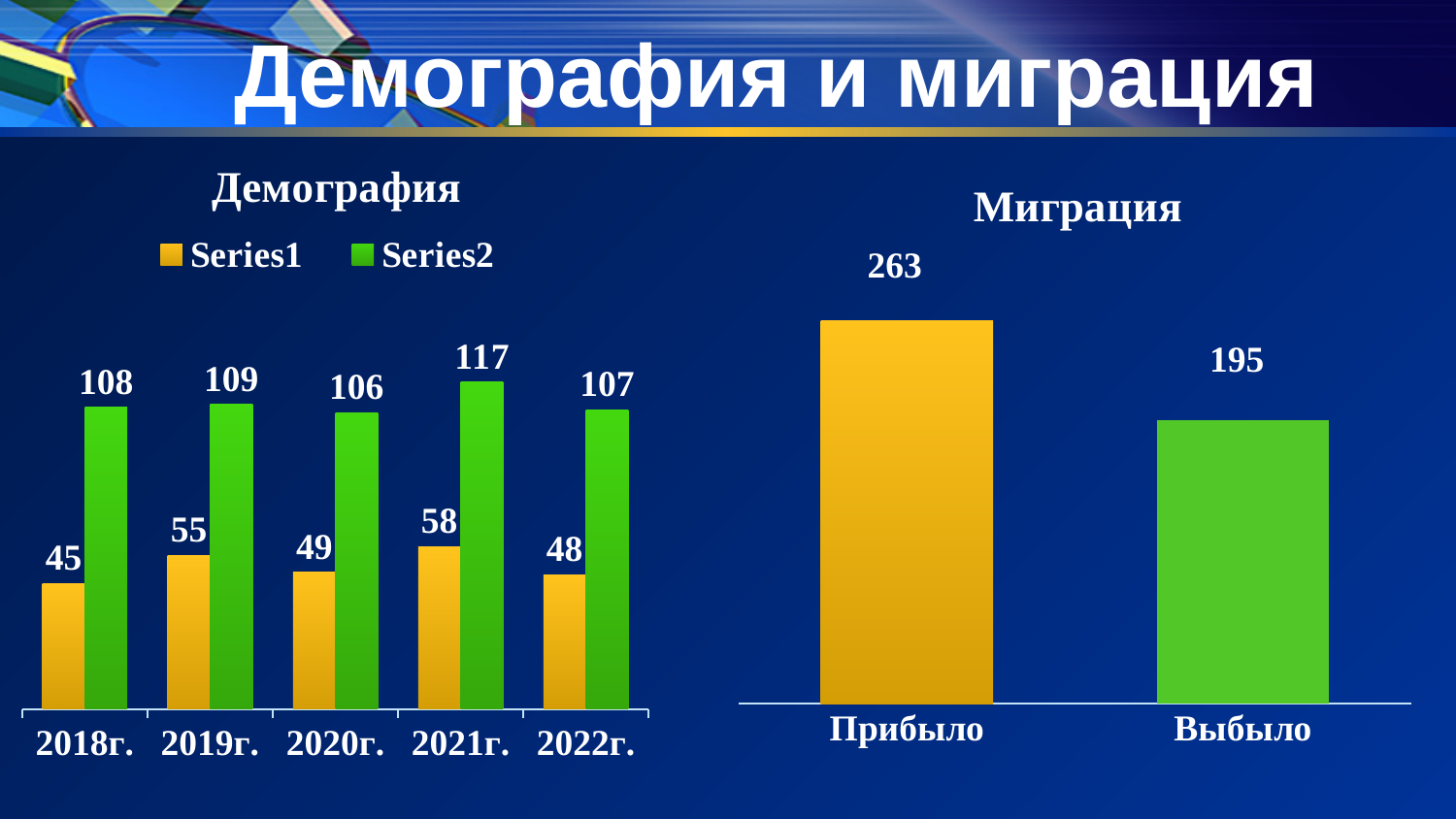

# Демография и миграция

### Chart:

| Category | Миграция |
|---|---|
| Прибыло | 263.0 |
| Выбыло | 195.0 |

### Chart: Демография

| Category |  |  |
|---|---|---|
| 2018г. | 45.0 | 108.0 |
| 2019г. | 55.0 | 109.0 |
| 2020г. | 49.0 | 106.0 |
| 2021г. | 58.0 | 117.0 |
| 2022г. | 48.0 | 107.0 |